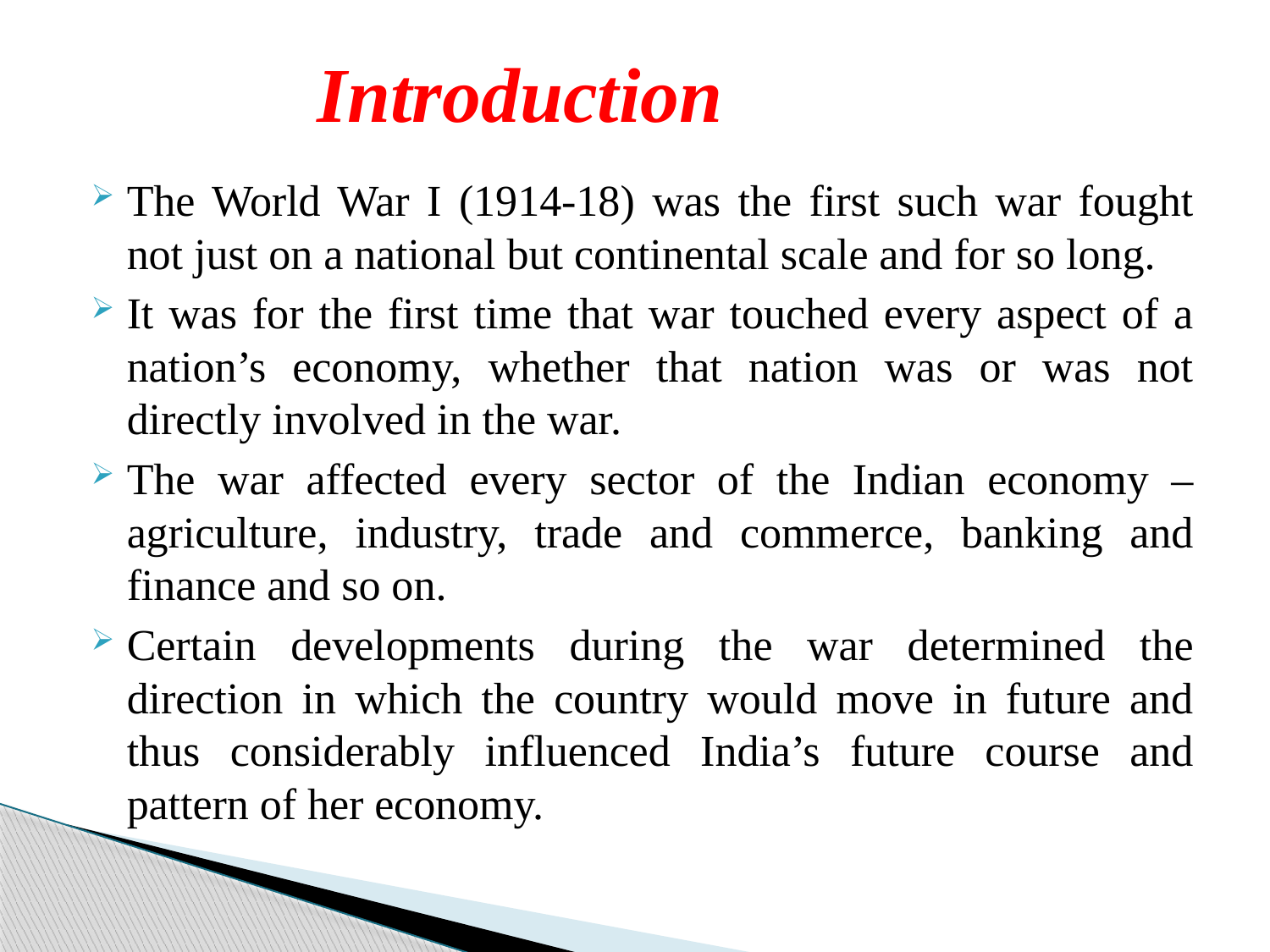

# Introduction
The World War I (1914-18) was the first such war fought not just on a national but continental scale and for so long.
It was for the first time that war touched every aspect of a nation’s economy, whether that nation was or was not directly involved in the war.
The war affected every sector of the Indian economy – agriculture, industry, trade and commerce, banking and finance and so on.
Certain developments during the war determined the direction in which the country would move in future and thus considerably influenced India’s future course and pattern of her economy.